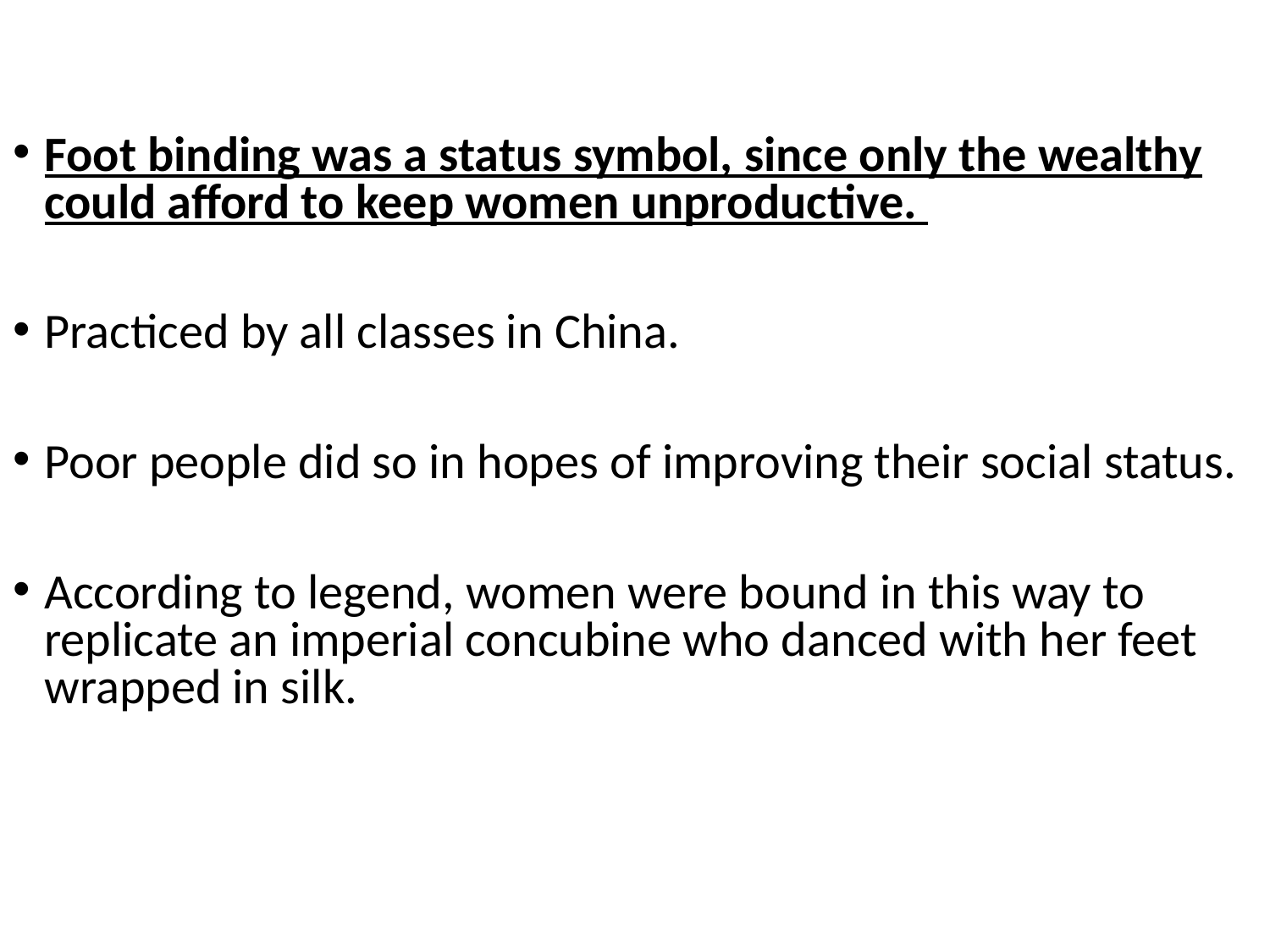

Foot binding was a status symbol, since only the wealthy could afford to keep women unproductive.

Practiced by all classes in China.

Poor people did so in hopes of improving their social status.

According to legend, women were bound in this way to replicate an imperial concubine who danced with her feet wrapped in silk.